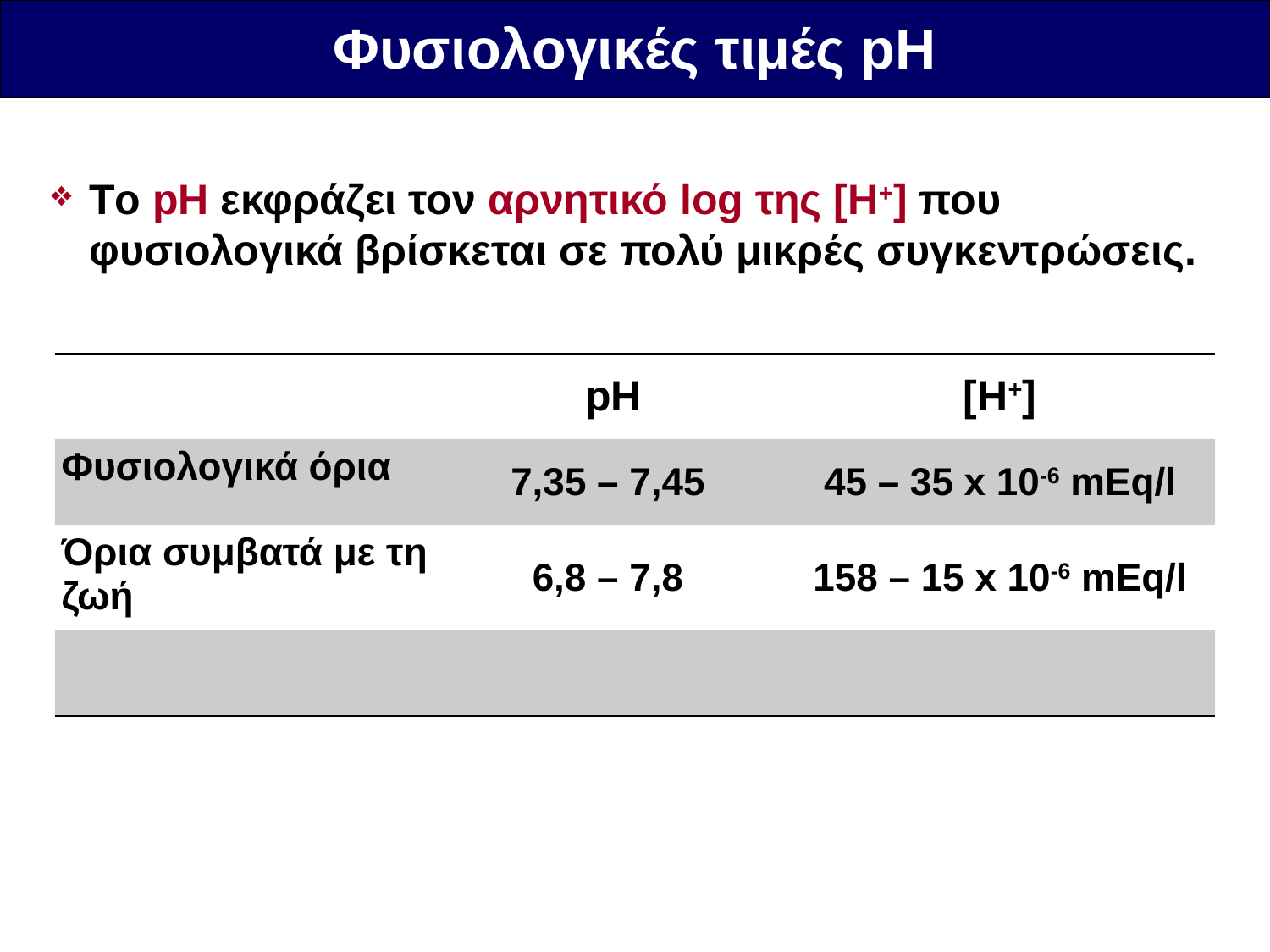

Φυσιολογικές τιμές pH
Tο pH εκφράζει τον αρνητικό log της [Η+] που φυσιολογικά βρίσκεται σε πολύ μικρές συγκεντρώσεις.
|  | pH | [Η+] |
| --- | --- | --- |
| Φυσιολογικά όρια | 7,35 – 7,45 | 45 – 35 x 10-6 mEq/l |
| Όρια συμβατά με τη ζωή | 6,8 – 7,8 | 158 – 15 x 10-6 mEq/l |
|  |  |  |